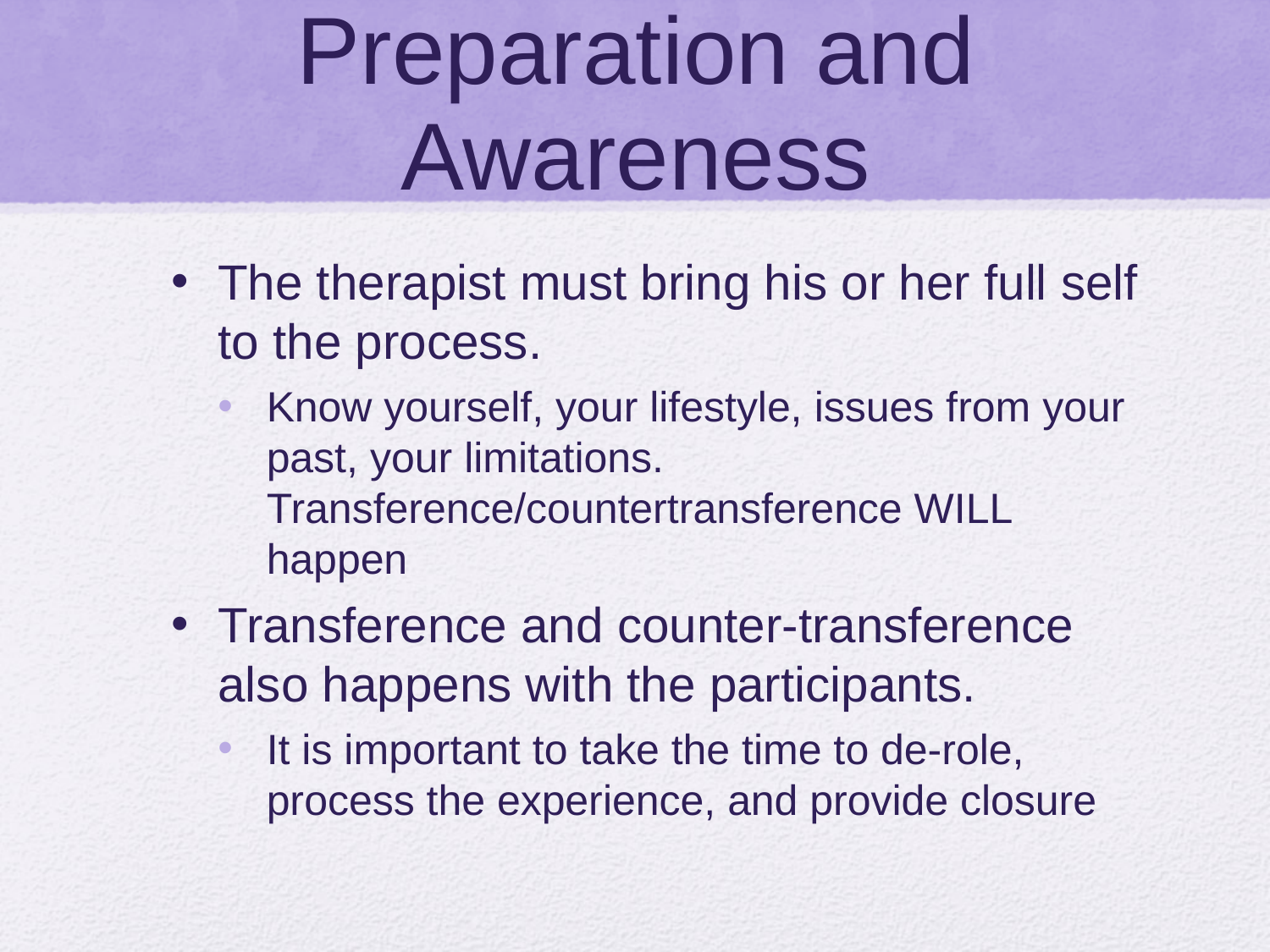

# Preparation and Awareness
The therapist must bring his or her full self to the process.
Know yourself, your lifestyle, issues from your past, your limitations. Transference/countertransference WILL happen
Transference and counter-transference also happens with the participants.
It is important to take the time to de-role, process the experience, and provide closure